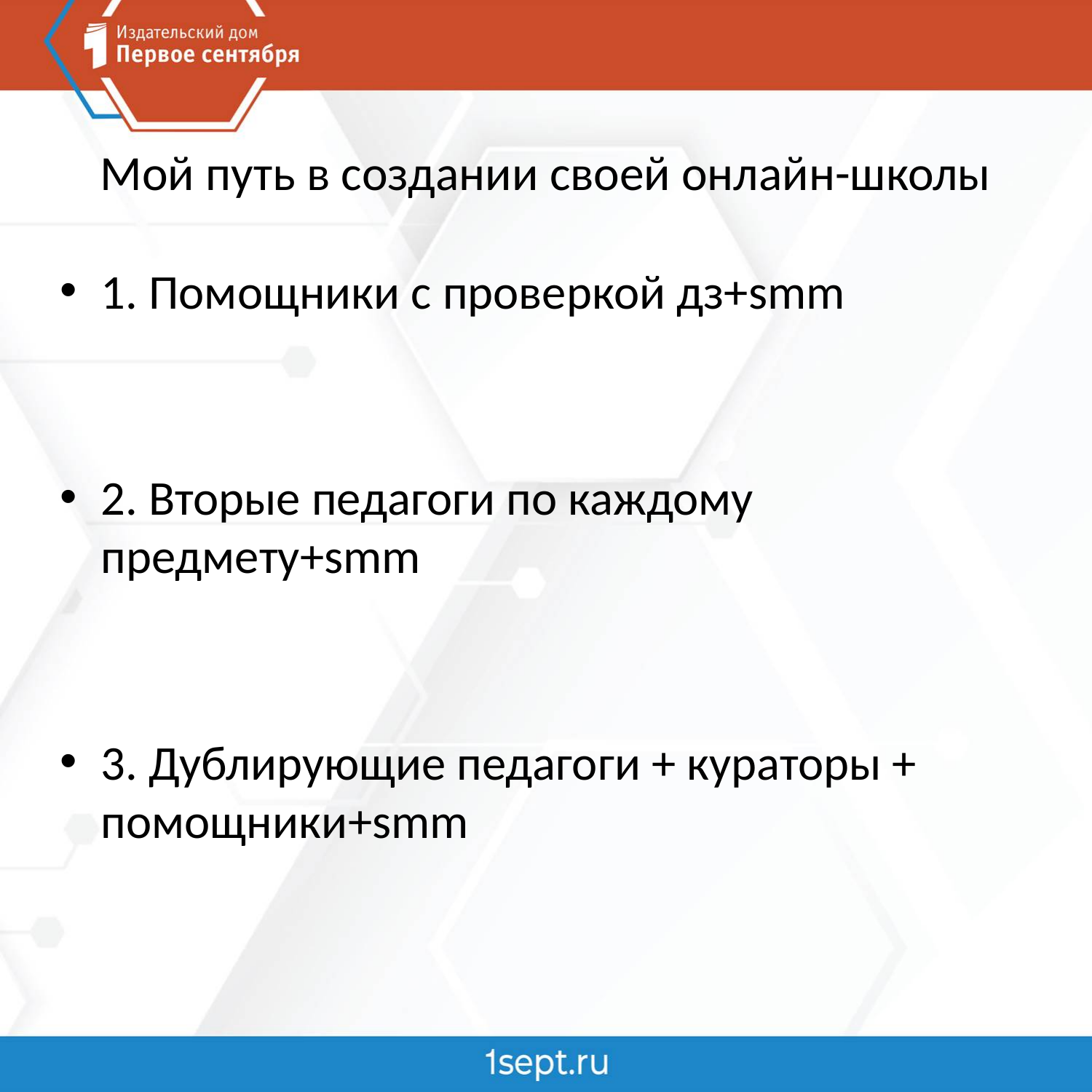

# Мой путь в создании своей онлайн-школы
1. Помощники с проверкой дз+smm

2. Вторые педагоги по каждому предмету+smm

3. Дублирующие педагоги + кураторы + помощники+smm